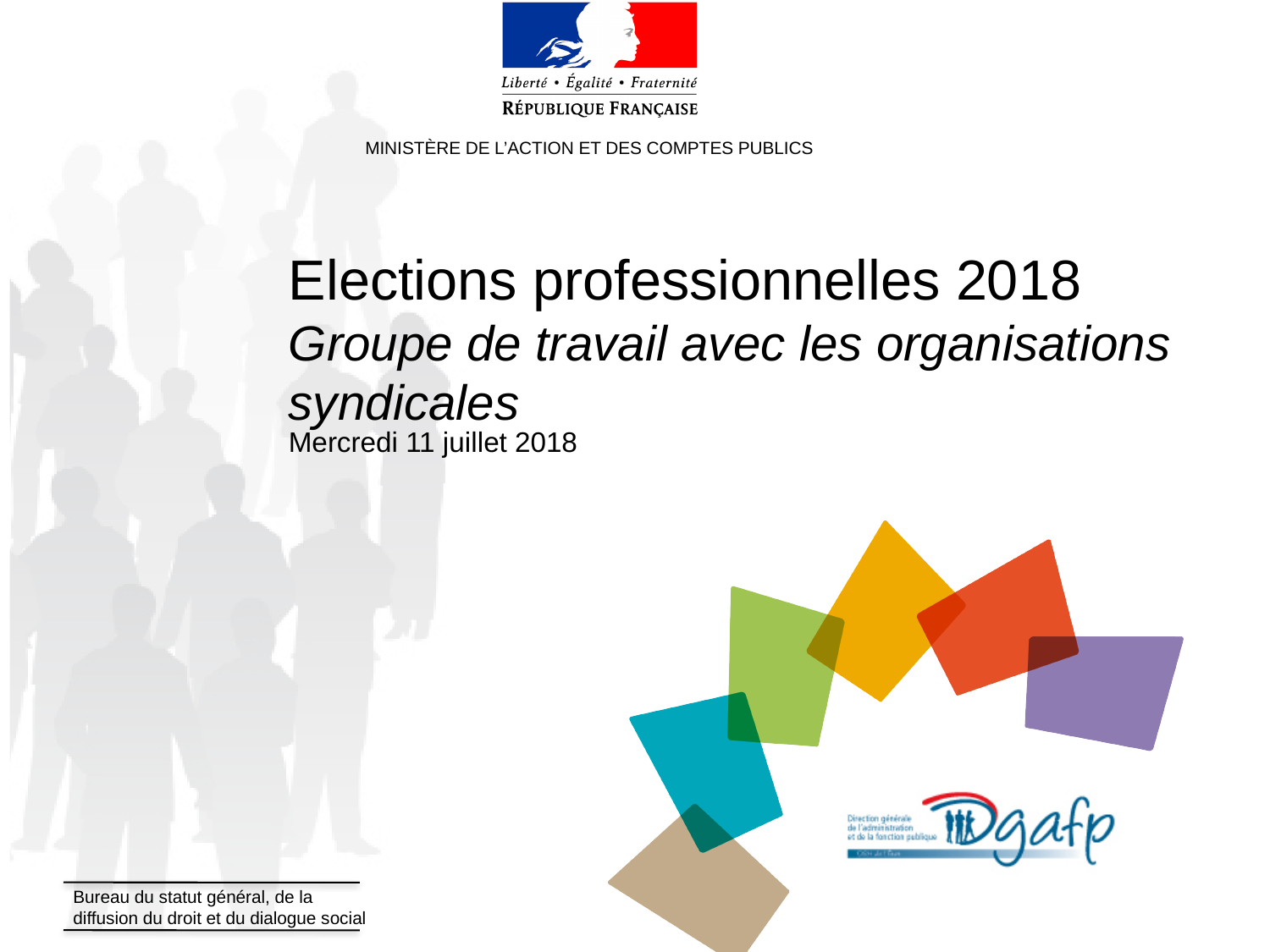

# Elections professionnelles 2018 Groupe de travail avec les organisations syndicales
Mercredi 11 juillet 2018
Bureau du statut général, de la diffusion du droit et du dialogue social